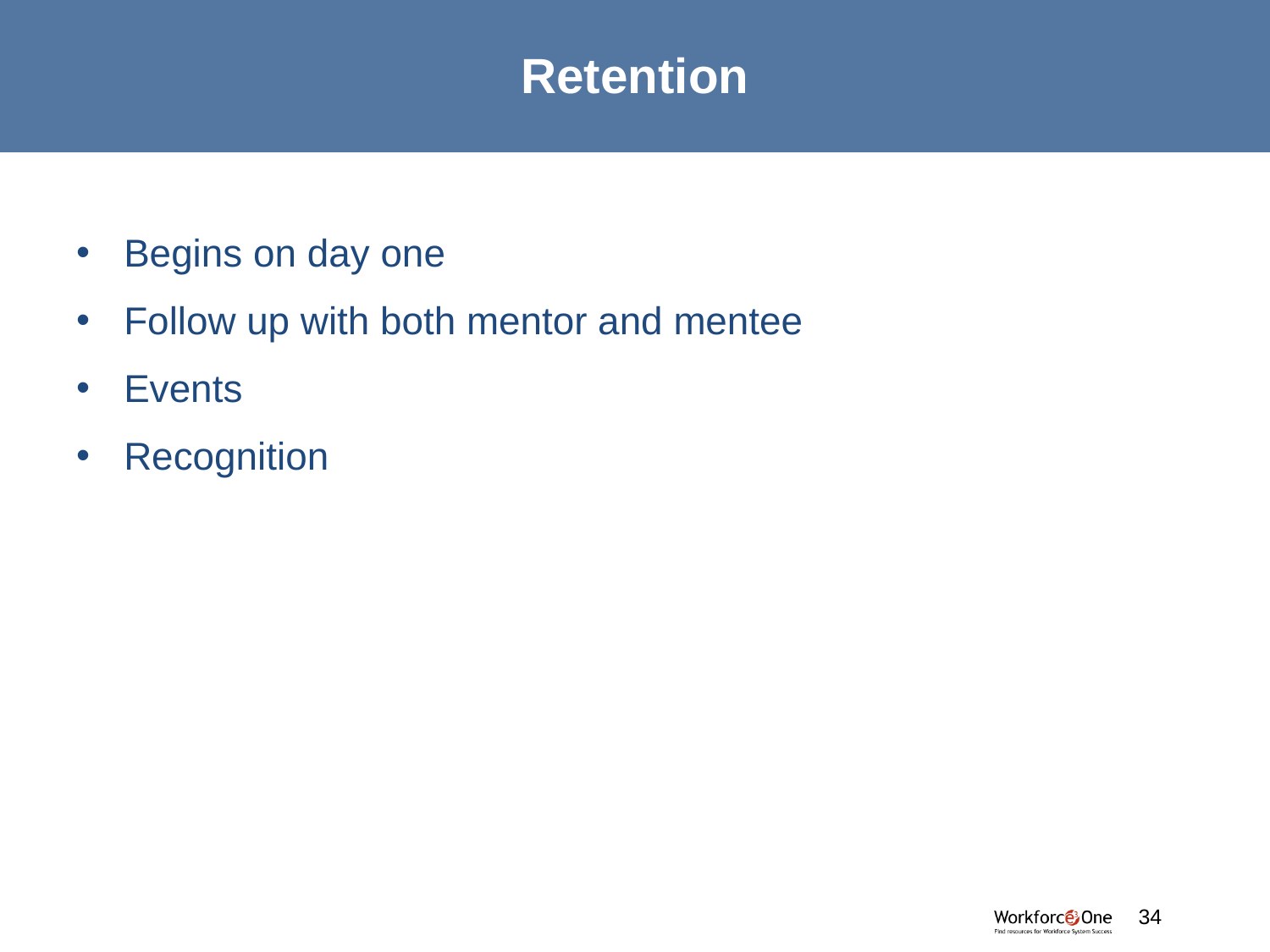

# Retention
Begins on day one
Follow up with both mentor and mentee
Events
Recognition

#
34